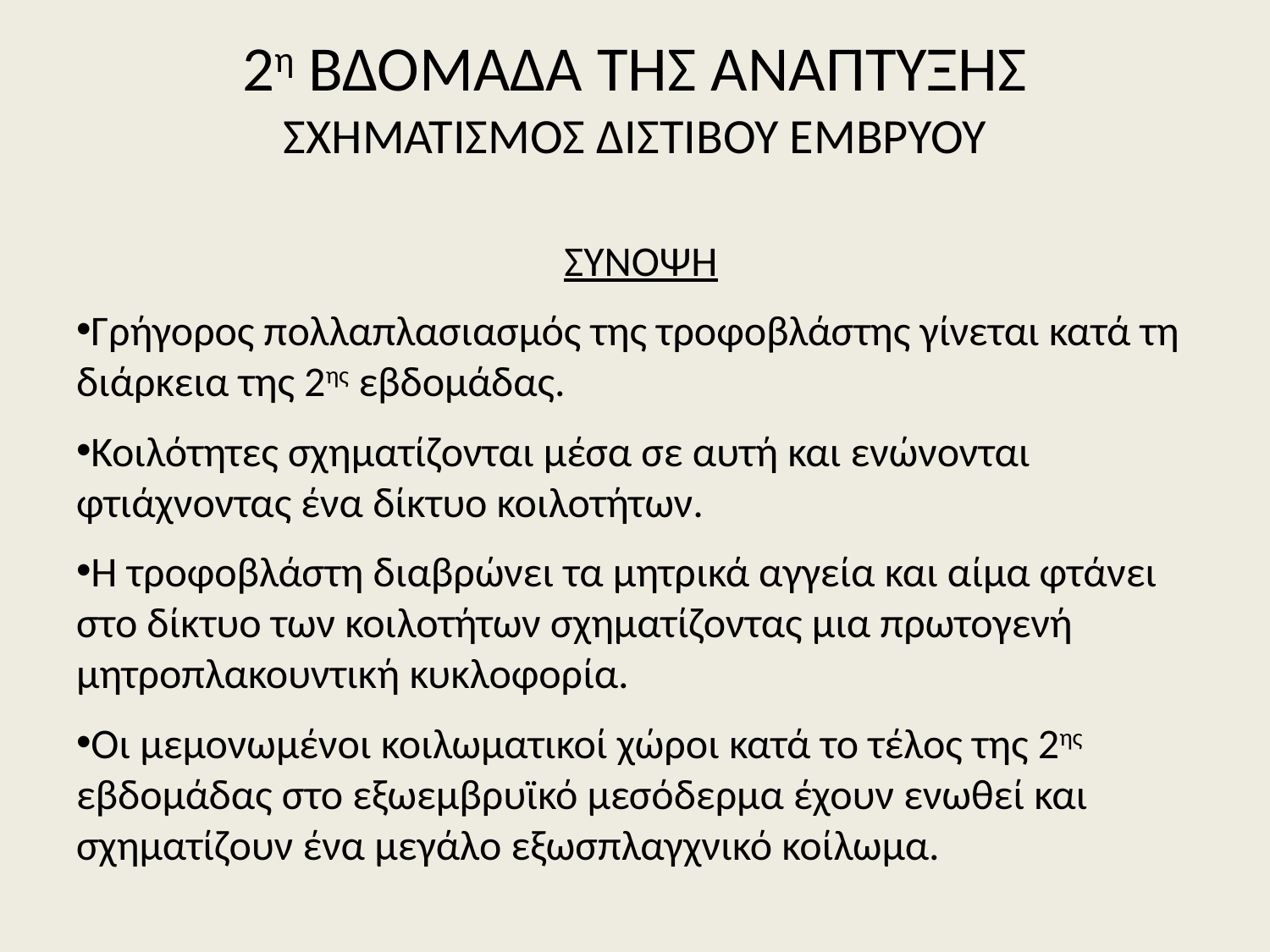

# 2η ΒΔΟΜΑΔΑ ΤΗΣ ΑΝΑΠΤΥΞΗΣ ΣΧΗΜΑΤΙΣΜΟΣ ΔΙΣΤΙΒΟΥ ΕΜΒΡΥΟΥ
ΣΥΝΟΨΗ
Γρήγορος πολλαπλασιασμός της τροφοβλάστης γίνεται κατά τη διάρκεια της 2ης εβδομάδας.
Κοιλότητες σχηματίζονται μέσα σε αυτή και ενώνονται φτιάχνοντας ένα δίκτυο κοιλοτήτων.
Η τροφοβλάστη διαβρώνει τα μητρικά αγγεία και αίμα φτάνει στο δίκτυο των κοιλοτήτων σχηματίζοντας μια πρωτογενή μητροπλακουντική κυκλοφορία.
Οι μεμονωμένοι κοιλωματικοί χώροι κατά το τέλος της 2ης εβδομάδας στο εξωεμβρυϊκό μεσόδερμα έχουν ενωθεί και σχηματίζουν ένα μεγάλο εξωσπλαγχνικό κοίλωμα.